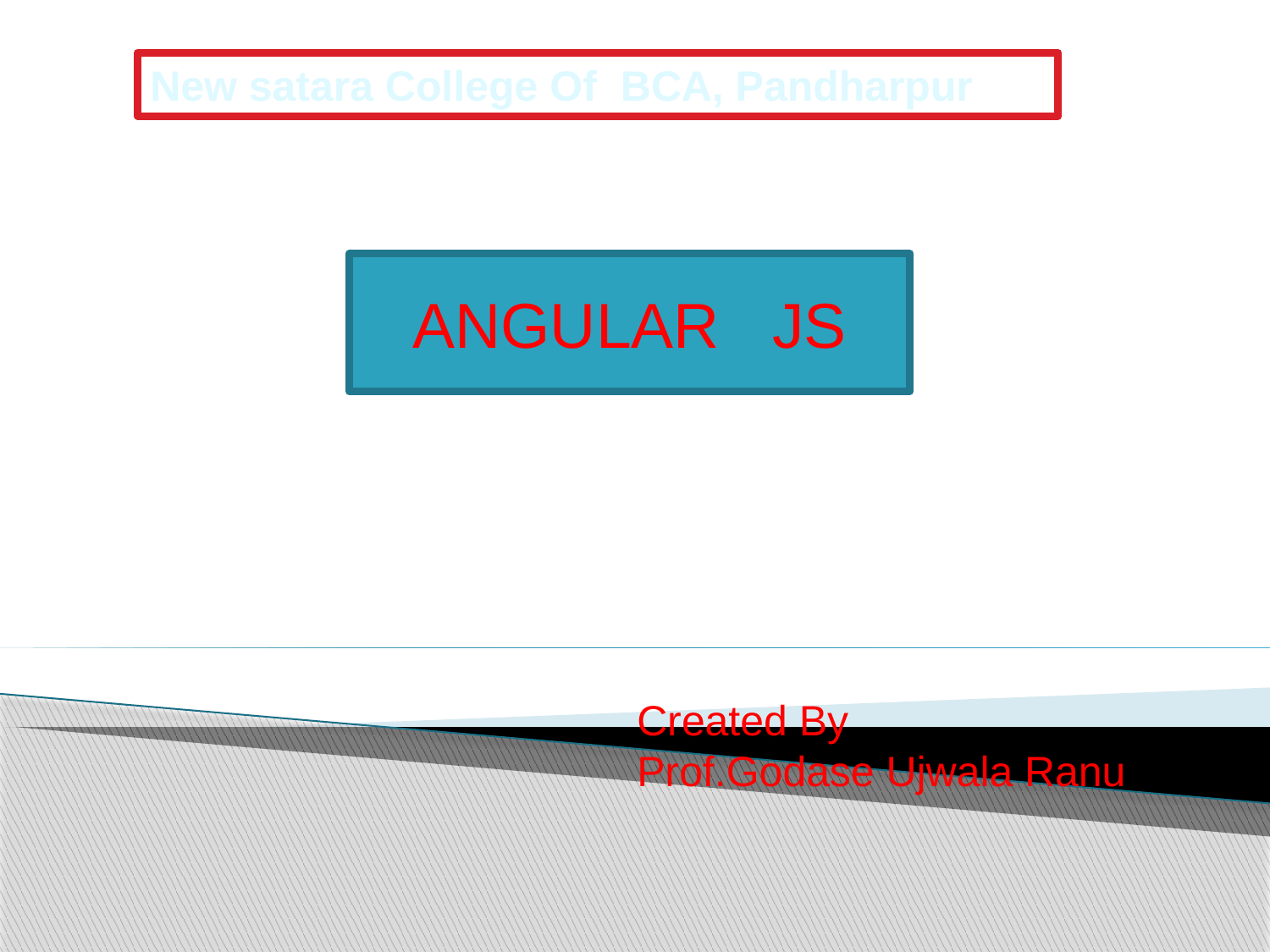

New satara College Of  BCA, Pandharpur
ANGULAR   JS
Created By
Prof.Godase Ujwala Ranu